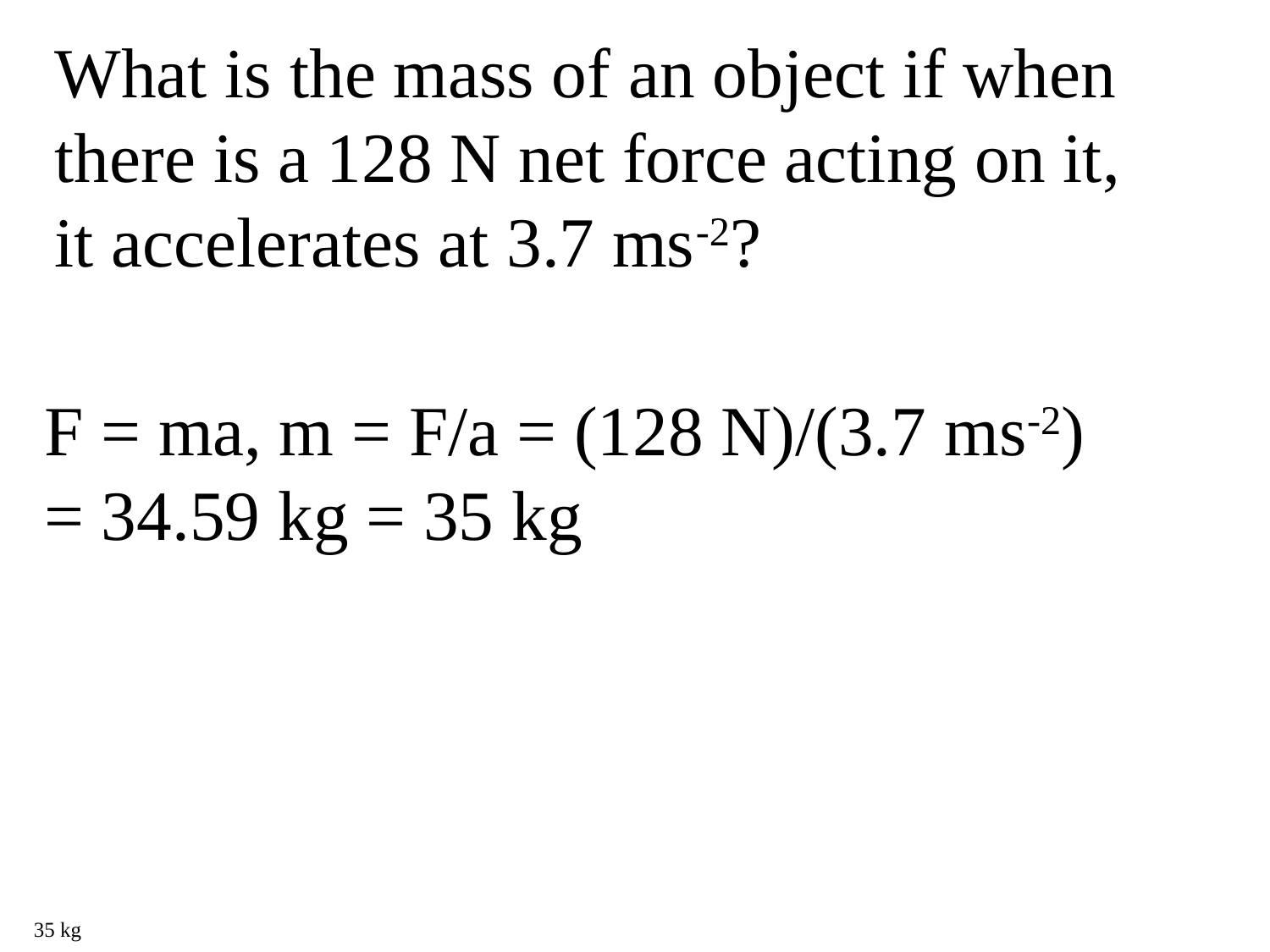

What is the mass of an object if when there is a 128 N net force acting on it, it accelerates at 3.7 ms-2?
F = ma, m = F/a = (128 N)/(3.7 ms-2)
= 34.59 kg = 35 kg
35 kg